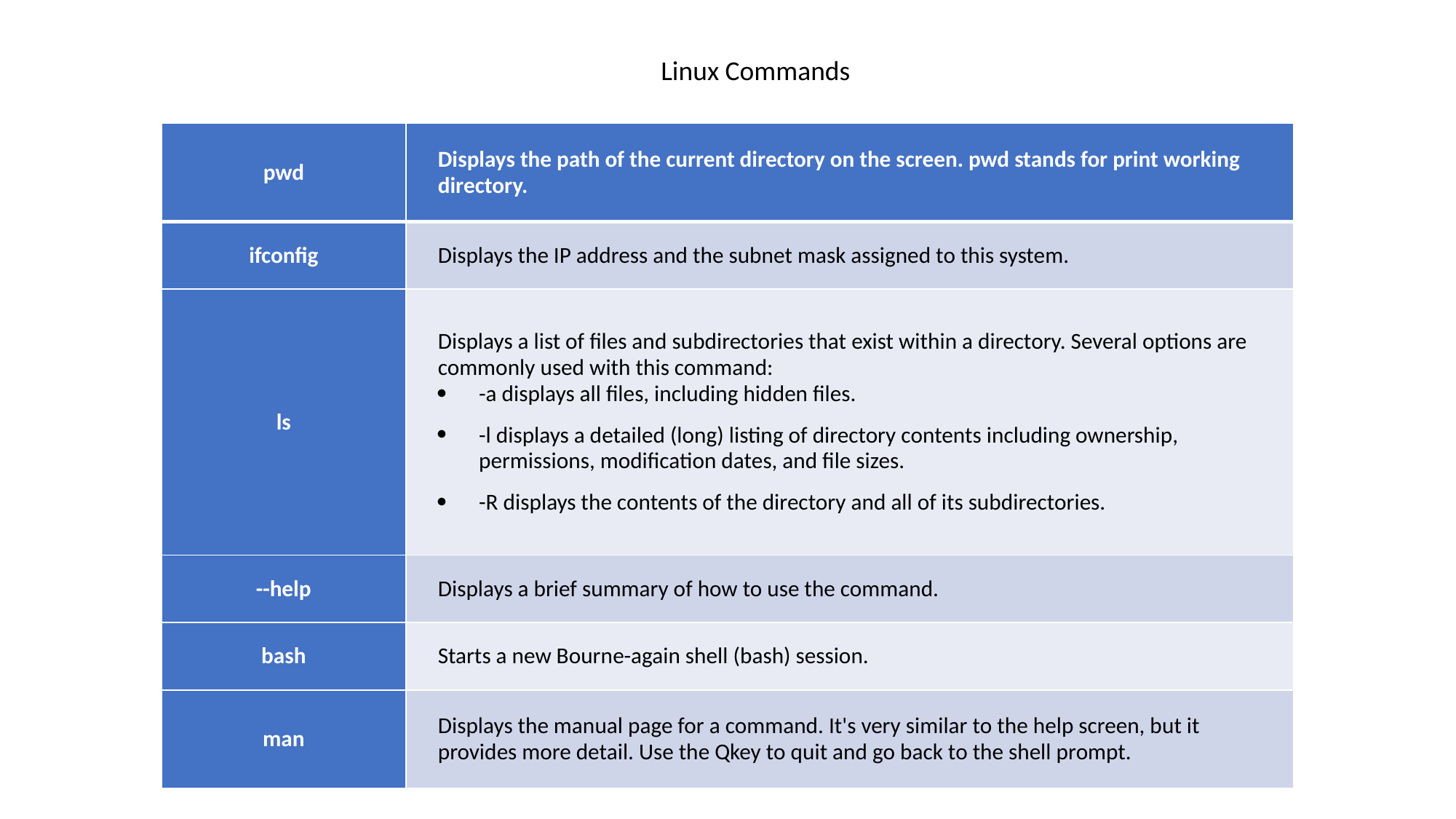

Linux Commands
| pwd | Displays the path of the current directory on the screen. pwd stands for print working directory. |
| --- | --- |
| ifconfig | Displays the IP address and the subnet mask assigned to this system. |
| ls | Displays a list of files and subdirectories that exist within a directory. Several options are commonly used with this command: -a displays all files, including hidden files. -l displays a detailed (long) listing of directory contents including ownership, permissions, modification dates, and file sizes. -R displays the contents of the directory and all of its subdirectories. |
| --help | Displays a brief summary of how to use the command. |
| bash | Starts a new Bourne-again shell (bash) session. |
| man | Displays the manual page for a command. It's very similar to the help screen, but it provides more detail. Use the Qkey to quit and go back to the shell prompt. |